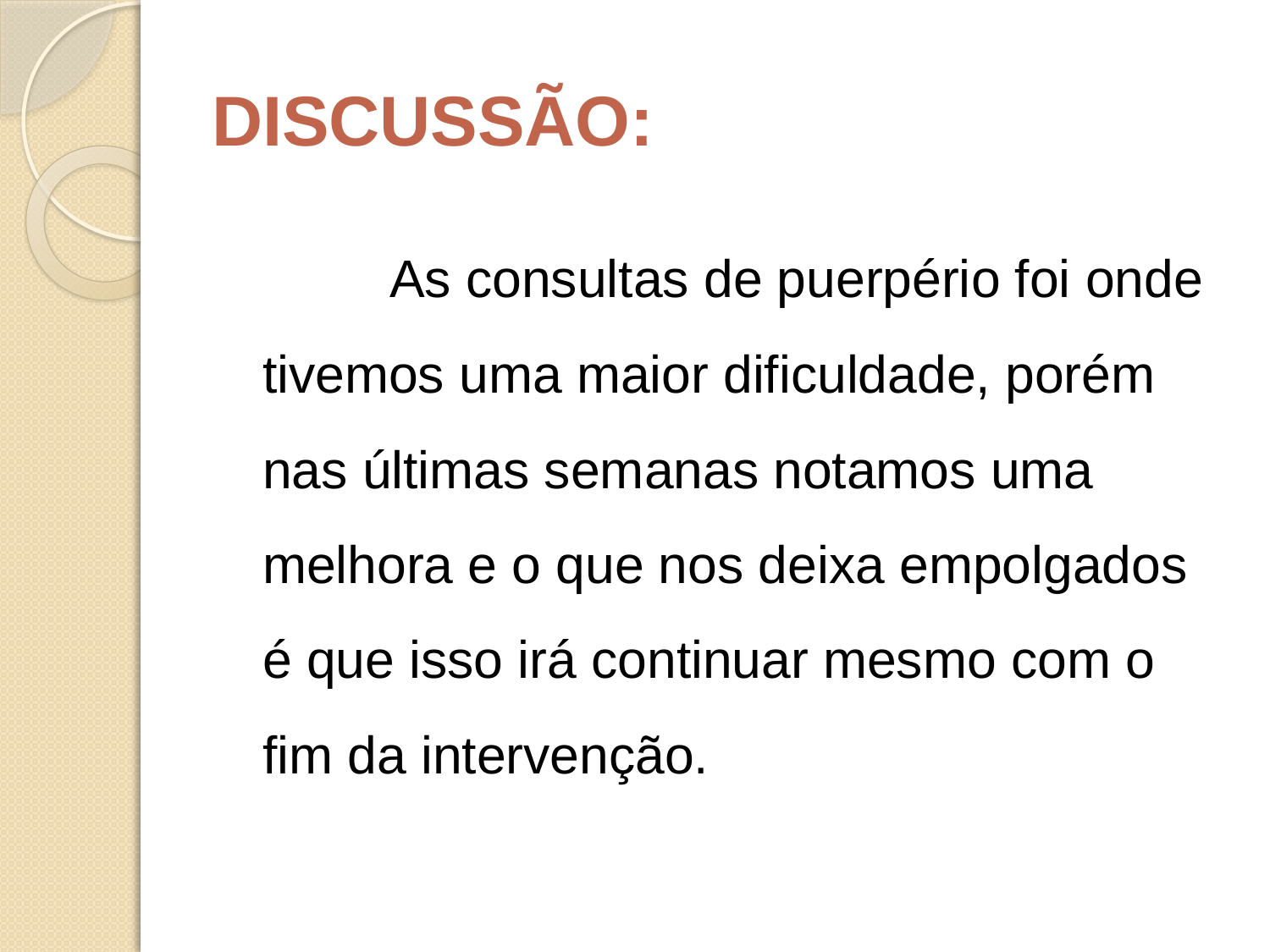

# DISCUSSÃO:
   	As consultas de puerpério foi onde tivemos uma maior dificuldade, porém nas últimas semanas notamos uma melhora e o que nos deixa empolgados é que isso irá continuar mesmo com o fim da intervenção.